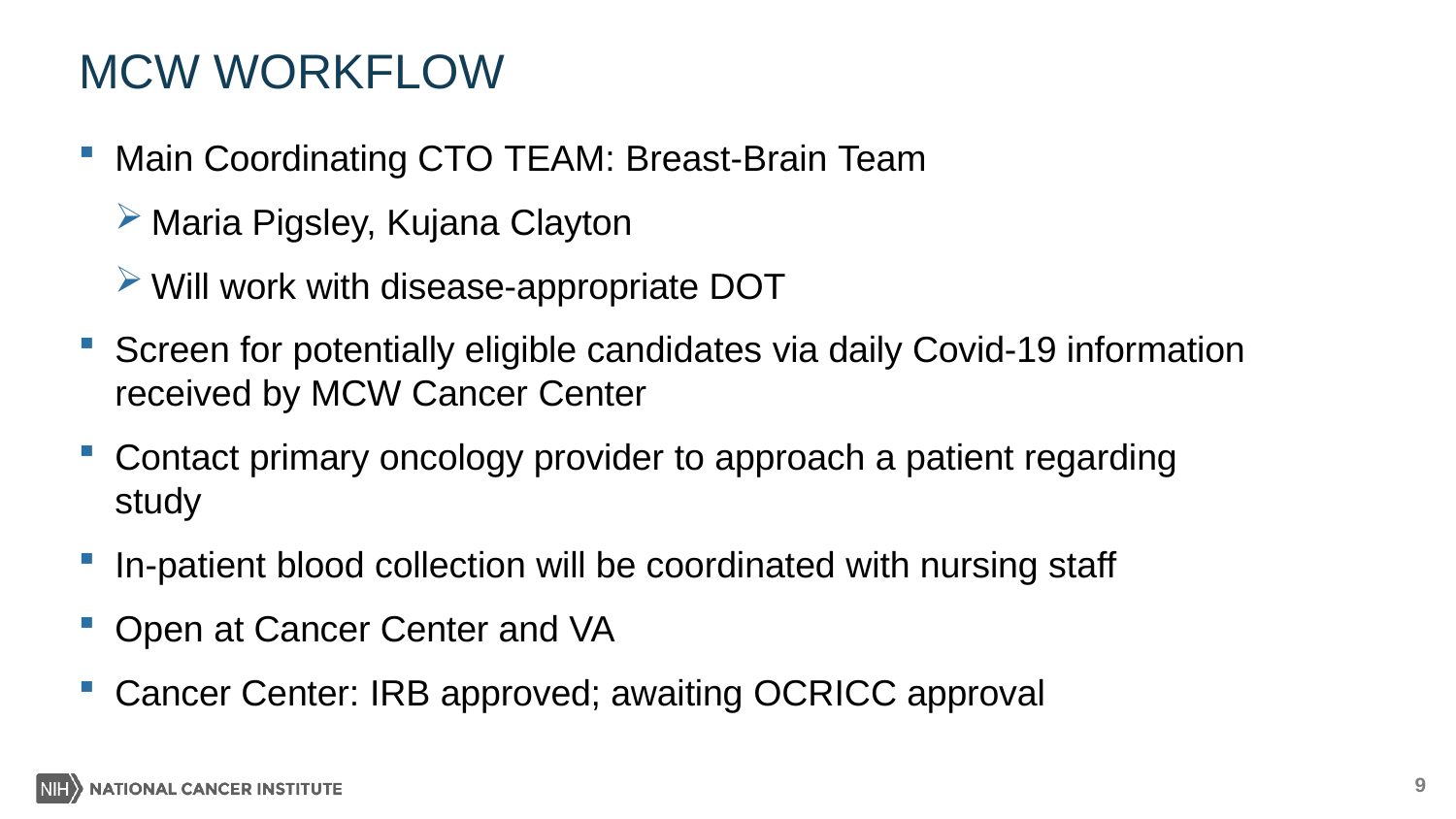

# MCW WORKFLOW
Main Coordinating CTO TEAM: Breast-Brain Team
Maria Pigsley, Kujana Clayton
Will work with disease-appropriate DOT
Screen for potentially eligible candidates via daily Covid-19 information  received by MCW Cancer Center
Contact primary oncology provider to approach a patient regarding study
In-patient blood collection will be coordinated with nursing staff
Open at Cancer Center and VA
Cancer Center: IRB approved; awaiting OCRICC approval
9